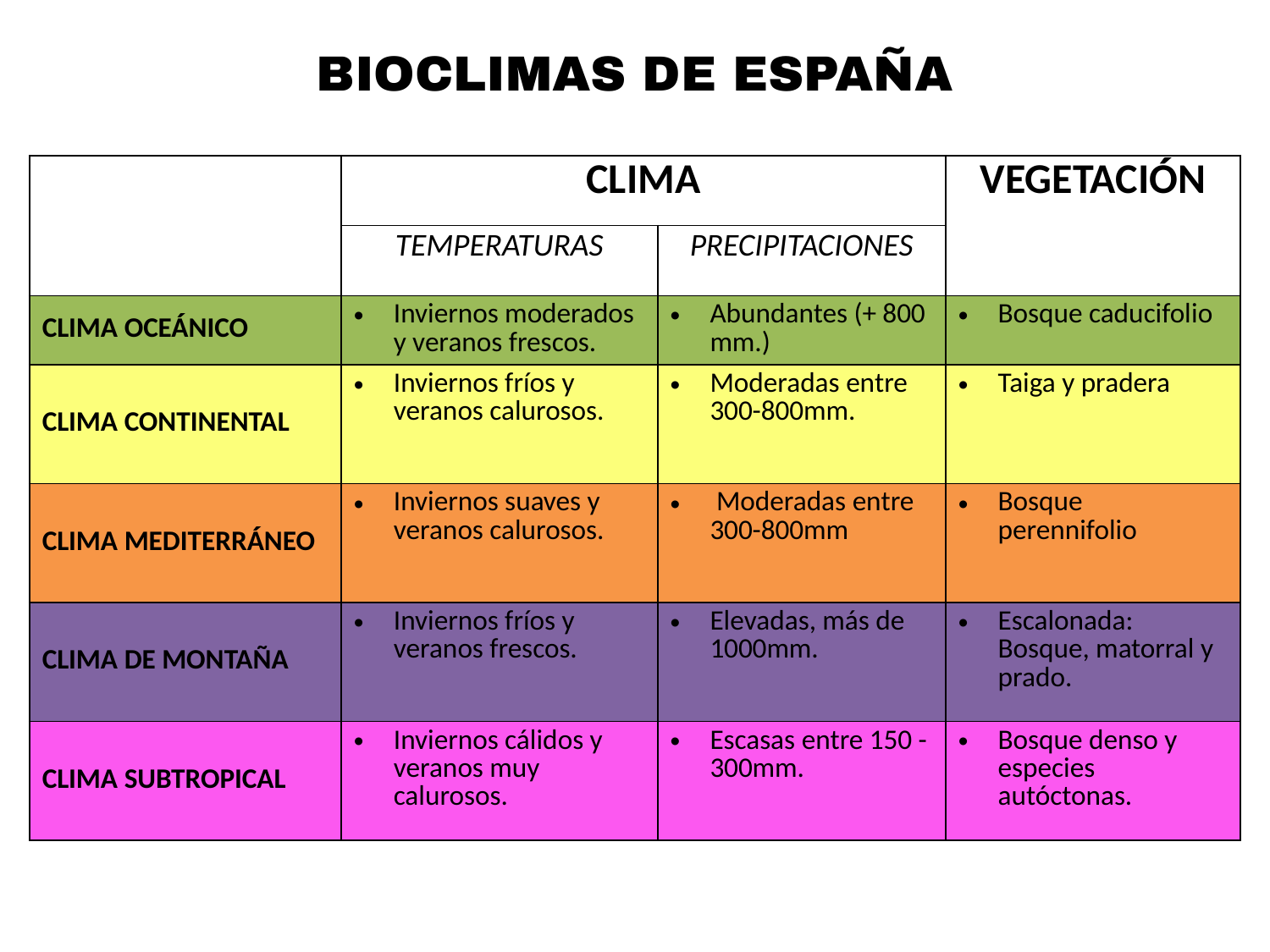

BIOCLIMAS DE ESPAÑA
|  | CLIMA |  | VEGETACIÓN |
| --- | --- | --- | --- |
|  | TEMPERATURAS | PRECIPITACIONES |  |
| CLIMA OCEÁNICO | Inviernos moderados y veranos frescos. | Abundantes (+ 800 mm.) | Bosque caducifolio |
| CLIMA CONTINENTAL | Inviernos fríos y veranos calurosos. | Moderadas entre 300-800mm. | Taiga y pradera |
| CLIMA MEDITERRÁNEO | Inviernos suaves y veranos calurosos. | Moderadas entre 300-800mm | Bosque perennifolio |
| CLIMA DE MONTAÑA | Inviernos fríos y veranos frescos. | Elevadas, más de 1000mm. | Escalonada: Bosque, matorral y prado. |
| CLIMA SUBTROPICAL | Inviernos cálidos y veranos muy calurosos. | Escasas entre 150 -300mm. | Bosque denso y especies autóctonas. |